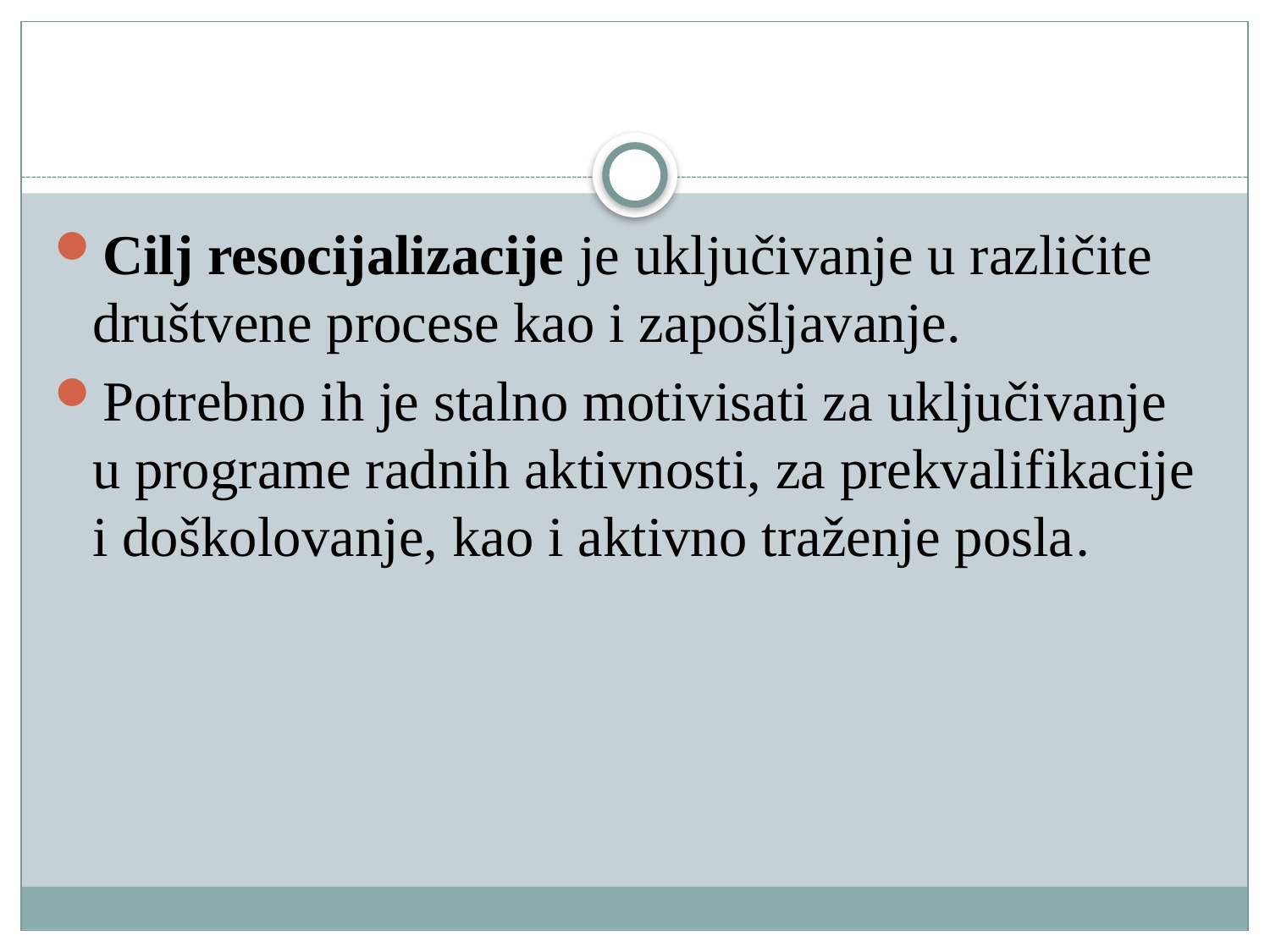

#
Cilj resocijalizacije je uključivanje u različite društvene procese kao i zapošljavanje.
Potrebno ih je stalno motivisati za uključivanje u programe radnih aktivnosti, za prekvalifikacije i doškolovanje, kao i aktivno traženje posla.